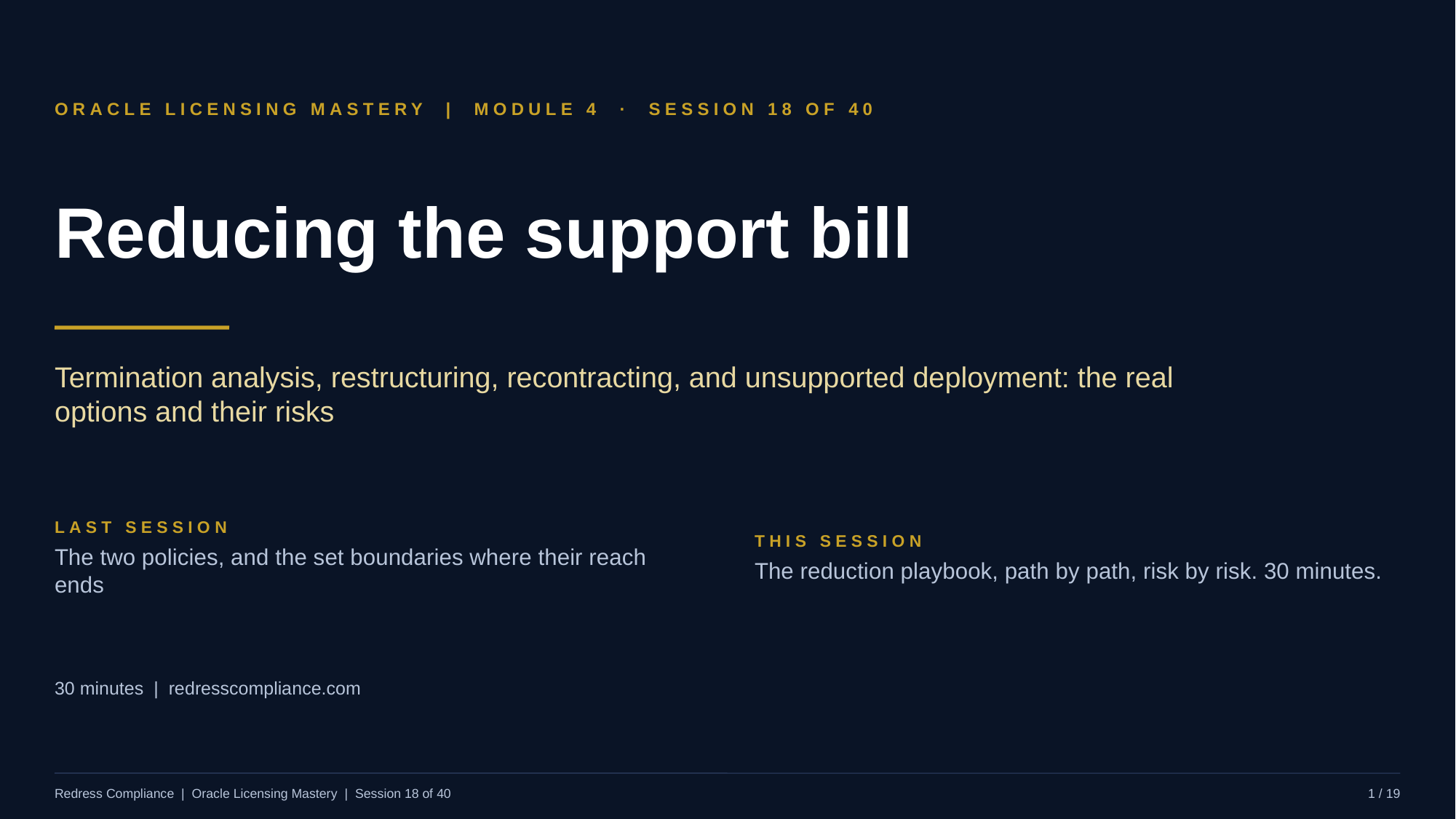

ORACLE LICENSING MASTERY  |  MODULE 4  ·  SESSION 18 OF 40
Reducing the support bill

Termination analysis, restructuring, recontracting, and unsupported deployment: the real options and their risks
LAST SESSION
The two policies, and the set boundaries where their reach ends
THIS SESSION
The reduction playbook, path by path, risk by risk. 30 minutes.
30 minutes  |  redresscompliance.com

Redress Compliance  |  Oracle Licensing Mastery  |  Session 18 of 40
1 / 19